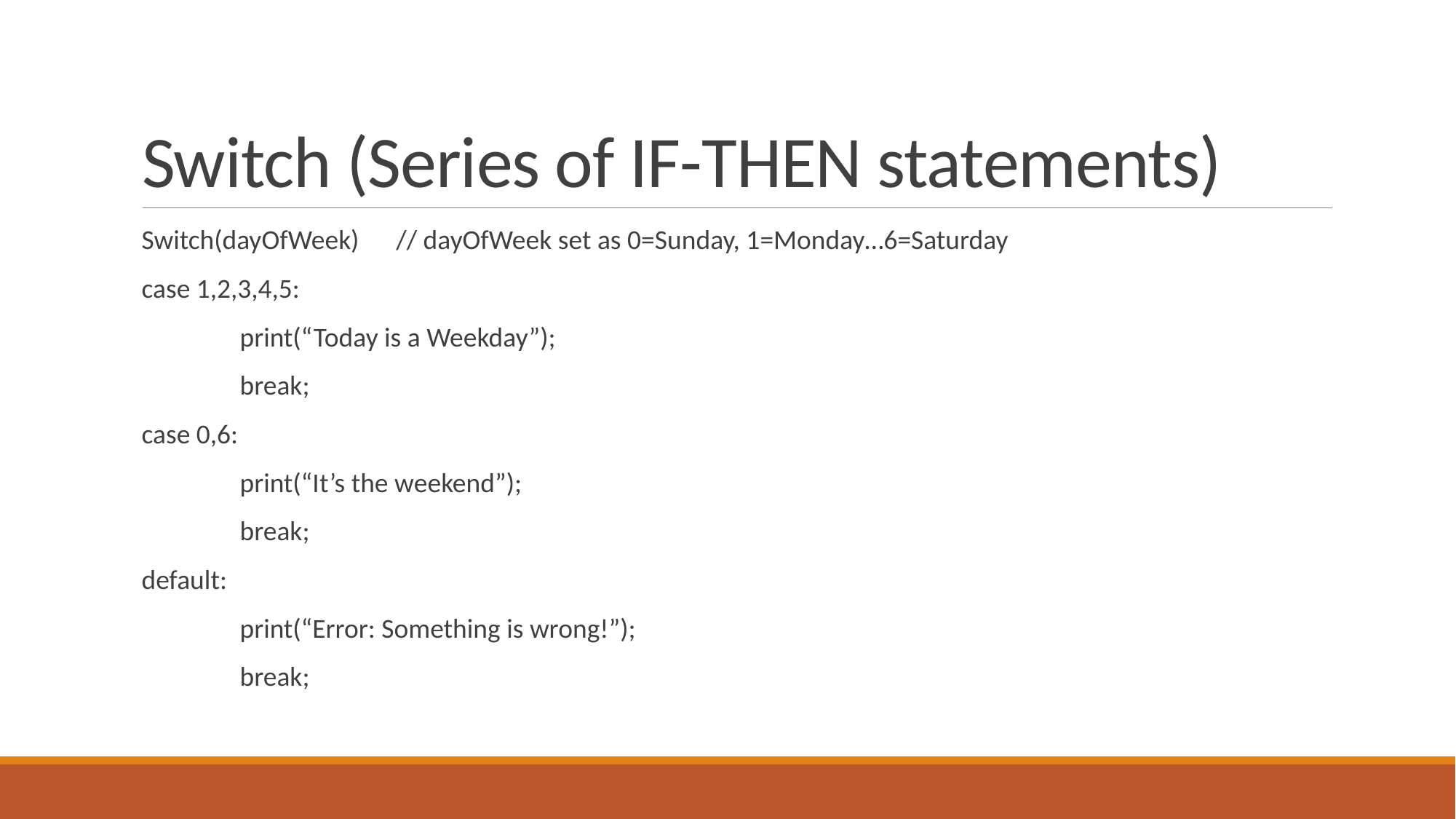

# Switch (Series of IF-THEN statements)
Switch(dayOfWeek)      // dayOfWeek set as 0=Sunday, 1=Monday…6=Saturday
case 1,2,3,4,5:
 	print(“Today is a Weekday”);
 	break;
case 0,6:
 	print(“It’s the weekend”);
 	break;
default:
 	print(“Error: Something is wrong!”);
 	break;